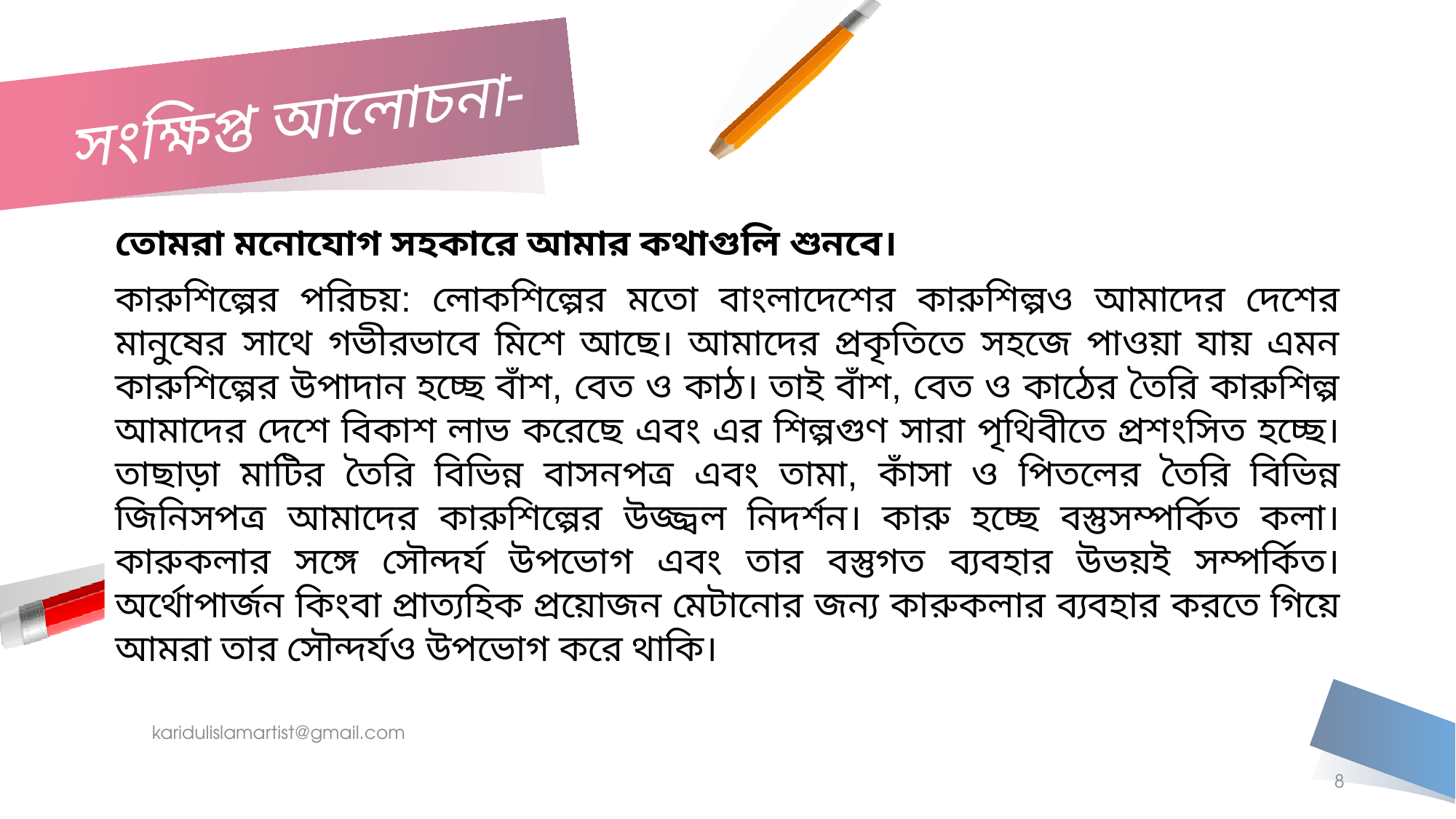

# সংক্ষিপ্ত আলোচনা-
তোমরা মনোযোগ সহকারে আমার কথাগুলি শুনবে।
কারুশিল্পের পরিচয়: লোকশিল্পের মতো বাংলাদেশের কারুশিল্পও আমাদের দেশের মানুষের সাথে গভীরভাবে মিশে আছে। আমাদের প্রকৃতিতে সহজে পাওয়া যায় এমন কারুশিল্পের উপাদান হচ্ছে বাঁশ, বেত ও কাঠ। তাই বাঁশ, বেত ও কাঠের তৈরি কারুশিল্প আমাদের দেশে বিকাশ লাভ করেছে এবং এর শিল্পগুণ সারা পৃথিবীতে প্রশংসিত হচ্ছে। তাছাড়া মাটির তৈরি বিভিন্ন বাসনপত্র এবং তামা, কাঁসা ও পিতলের তৈরি বিভিন্ন জিনিসপত্র আমাদের কারুশিল্পের উজ্জ্বল নিদর্শন। কারু হচ্ছে বস্তুসম্পর্কিত কলা। কারুকলার সঙ্গে সৌন্দর্য উপভোগ এবং তার বস্তুগত ব্যবহার উভয়ই সম্পর্কিত। অর্থোপার্জন কিংবা প্রাত্যহিক প্রয়োজন মেটানোর জন্য কারুকলার ব্যবহার করতে গিয়ে আমরা তার সৌন্দর্যও উপভোগ করে থাকি।
karidulislamartist@gmail.com
8